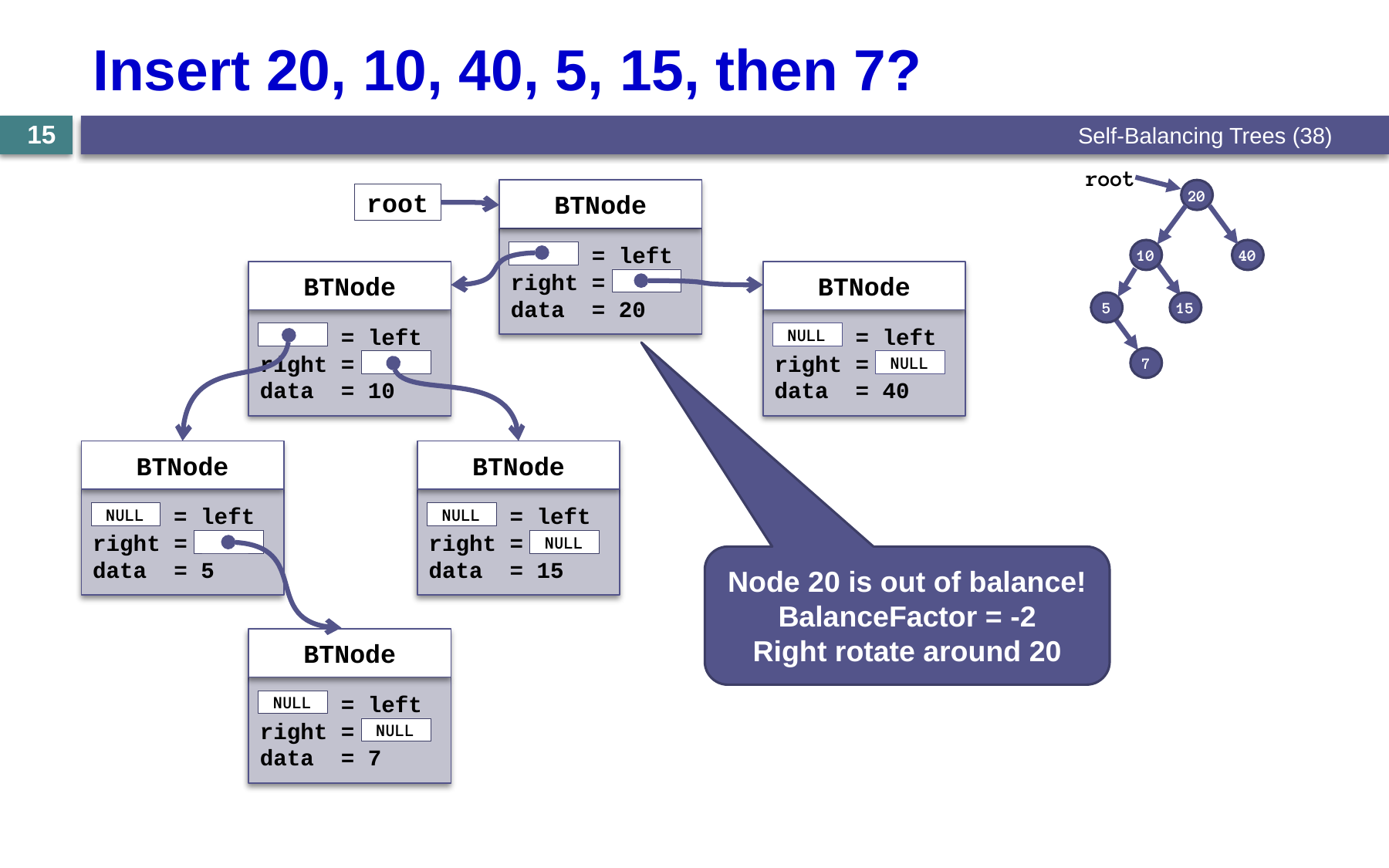

# Insert 20, 10, 40, 5, 15, then 7?
Self-Balancing Trees (38)
15
root
20
10
40
5
15
7
BTNode
      = left
right =
data  = 20

root
NULL
NULL

BTNode
      = left
right =
data  = 10

NULL
NULL
BTNode
      = left
right =
data  = 40
NULL
NULL

BTNode
      = left
right =
data  = 5
NULL

NULL

BTNode
      = left
right =
data  = 15
NULL
NULL

BTNode
      = left
right =
data  = 7
NULL
NULL
Node 20 is out of balance!
BalanceFactor = -2
Right rotate around 20